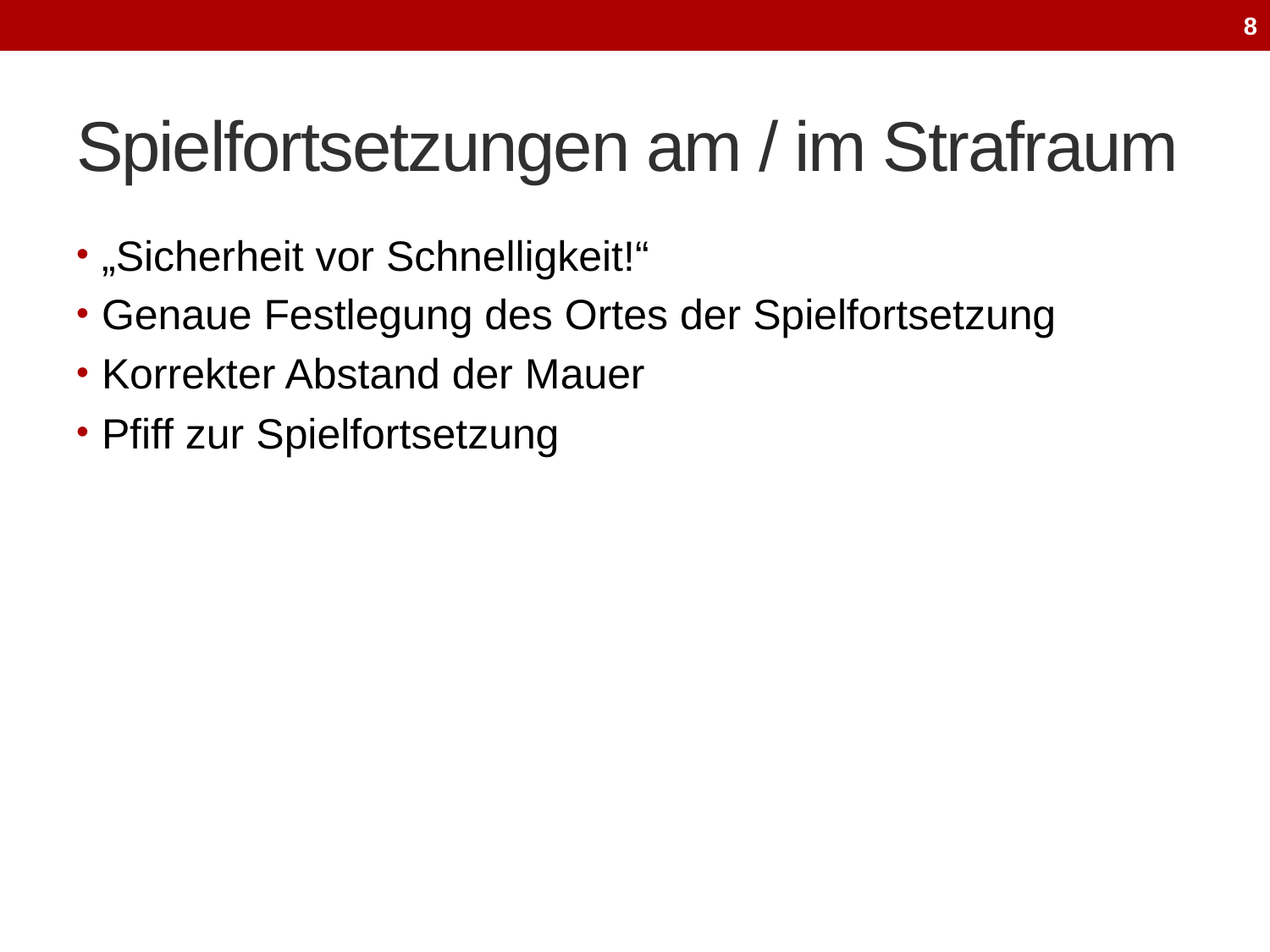

8
# Spielfortsetzungen am / im Strafraum
„Sicherheit vor Schnelligkeit!“
Genaue Festlegung des Ortes der Spielfortsetzung
Korrekter Abstand der Mauer
Pfiff zur Spielfortsetzung